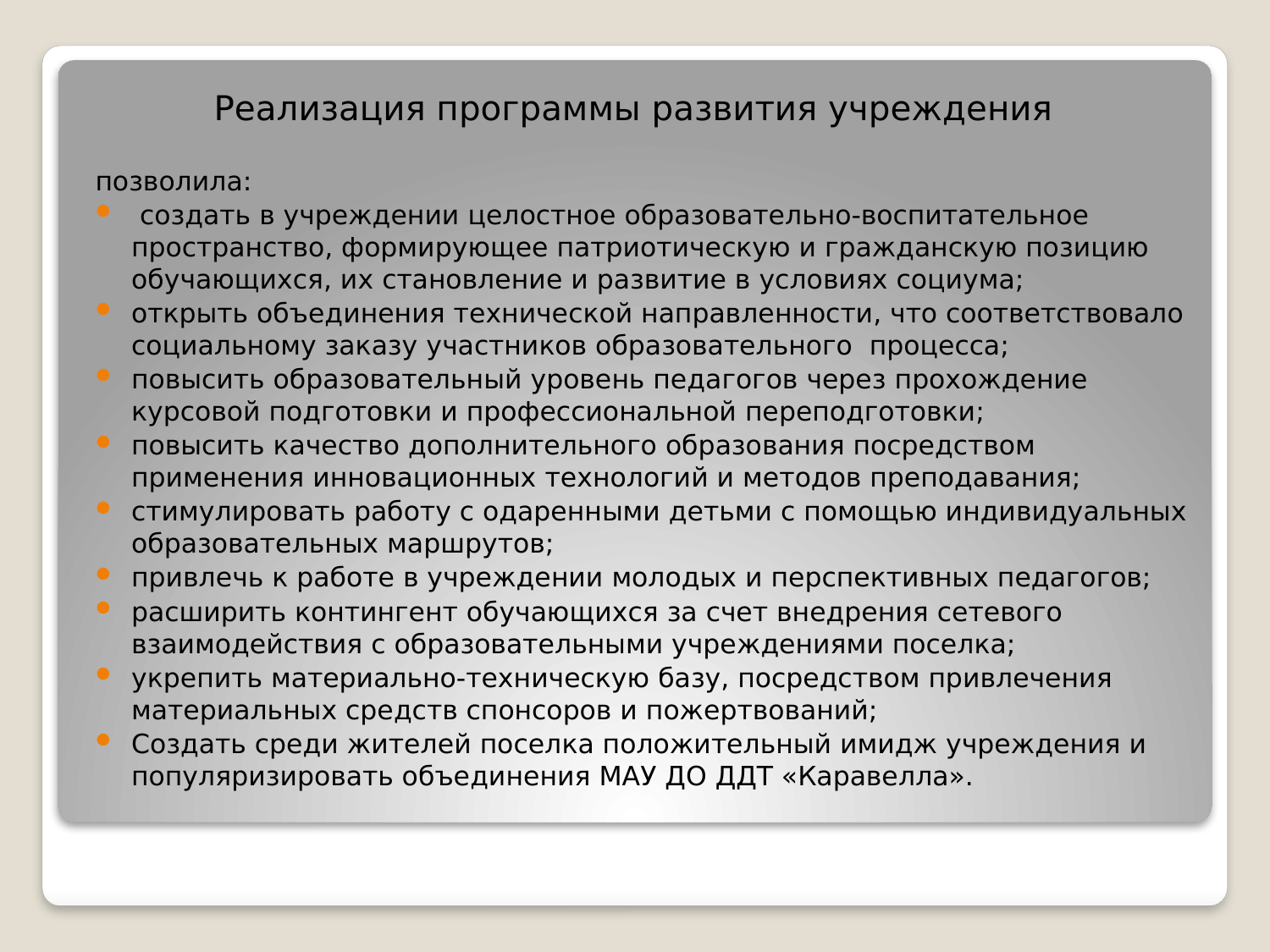

Реализация программы развития учреждения

позволила:
 создать в учреждении целостное образовательно-воспитательное пространство, формирующее патриотическую и гражданскую позицию обучающихся, их становление и развитие в условиях социума;
открыть объединения технической направленности, что соответствовало социальному заказу участников образовательного  процесса;
повысить образовательный уровень педагогов через прохождение курсовой подготовки и профессиональной переподготовки;
повысить качество дополнительного образования посредством применения инновационных технологий и методов преподавания;
стимулировать работу с одаренными детьми с помощью индивидуальных образовательных маршрутов;
привлечь к работе в учреждении молодых и перспективных педагогов;
расширить контингент обучающихся за счет внедрения сетевого взаимодействия с образовательными учреждениями поселка;
укрепить материально-техническую базу, посредством привлечения материальных средств спонсоров и пожертвований;
Создать среди жителей поселка положительный имидж учреждения и популяризировать объединения МАУ ДО ДДТ «Каравелла».